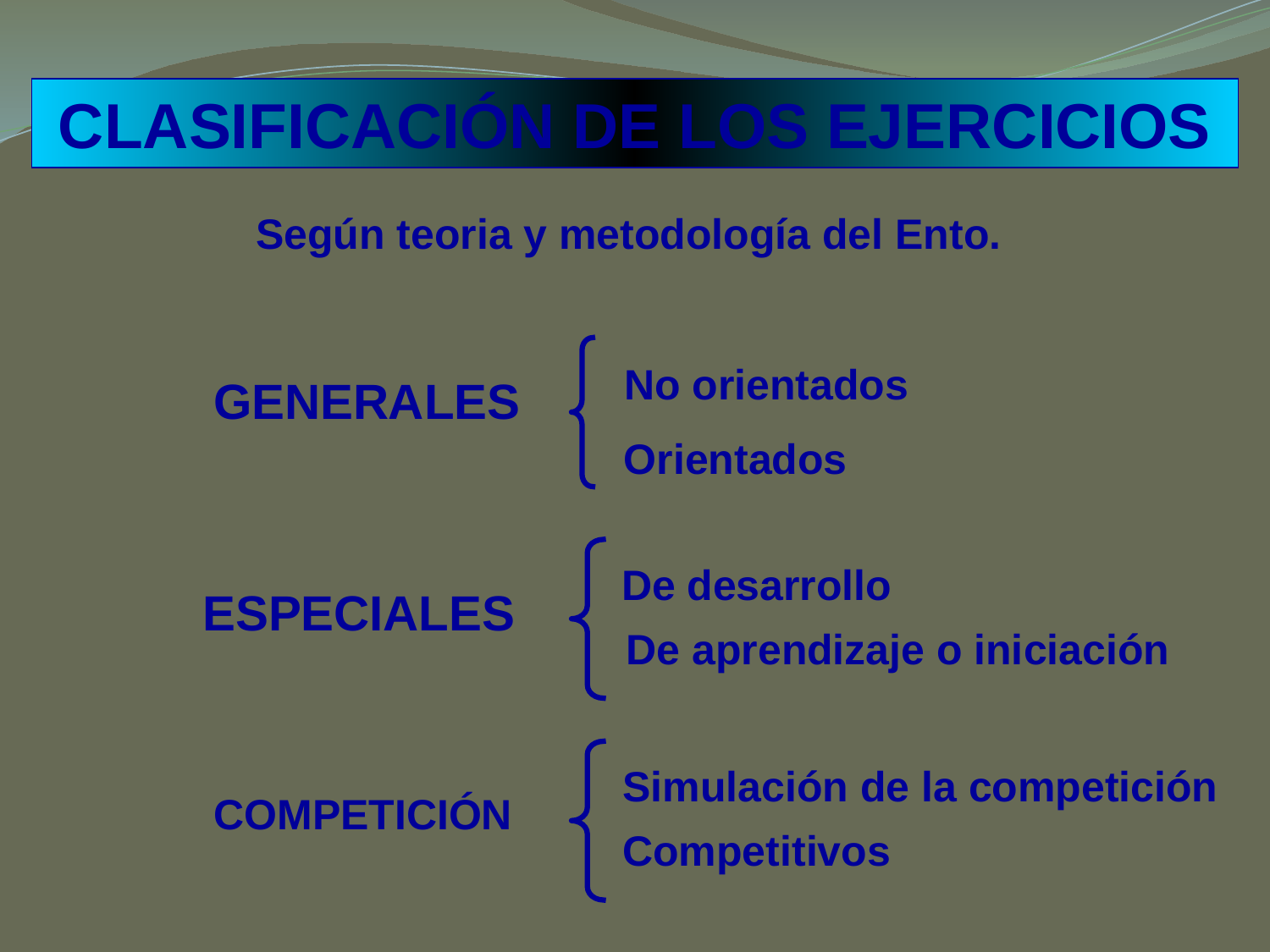

CLASIFICACIÓN DE LOS EJERCICIOS
Según teoria y metodología del Ento.

No orientados
GENERALES
Orientados

De desarrollo
ESPECIALES
De aprendizaje o iniciación

Simulación de la competición
COMPETICIÓN
Competitivos